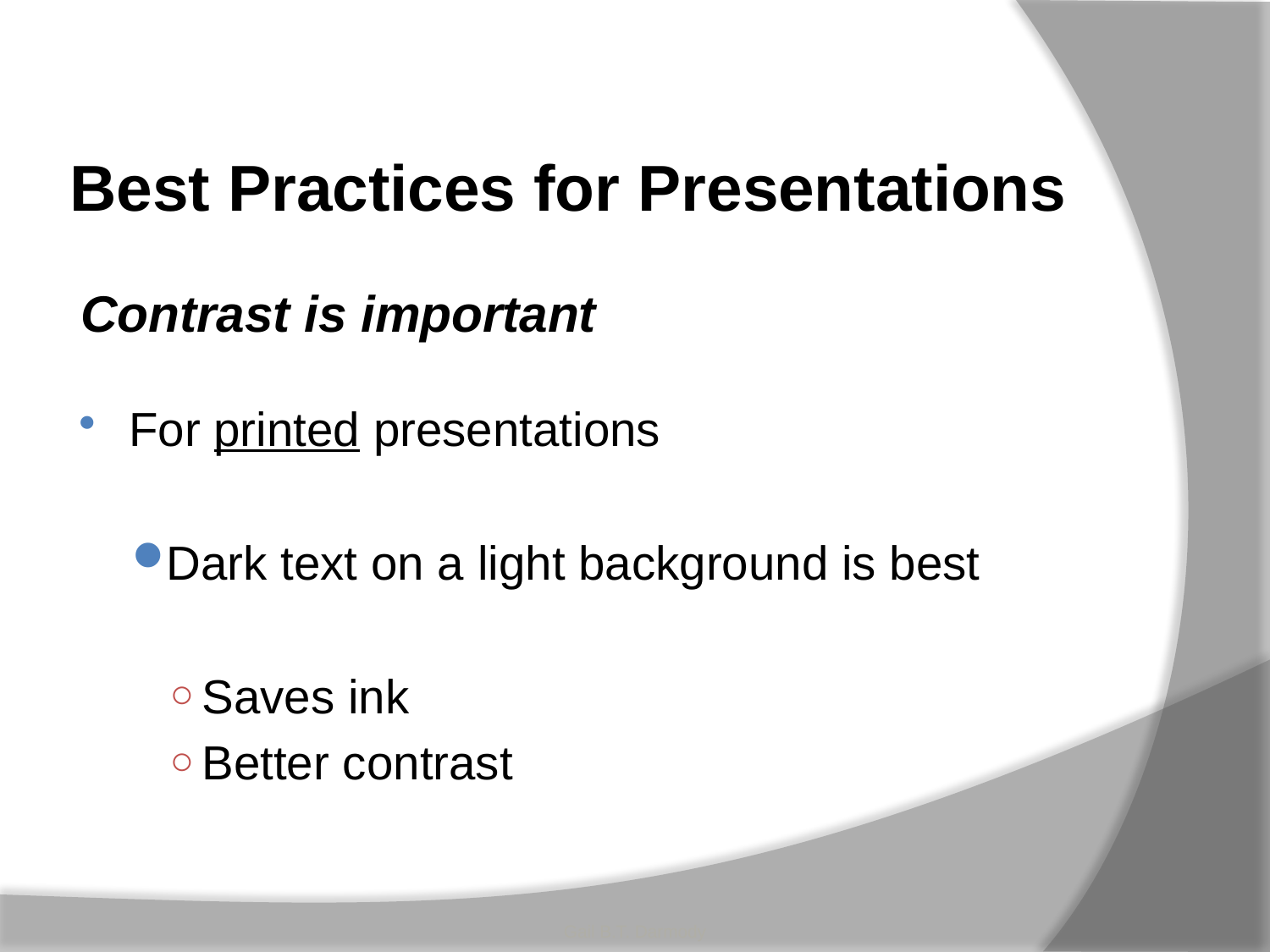

# Best Practices for Presentations
Contrast is important

For printed presentations

Dark text on a light background is best

Saves ink
Better contrast

Gail B.T. Darmody